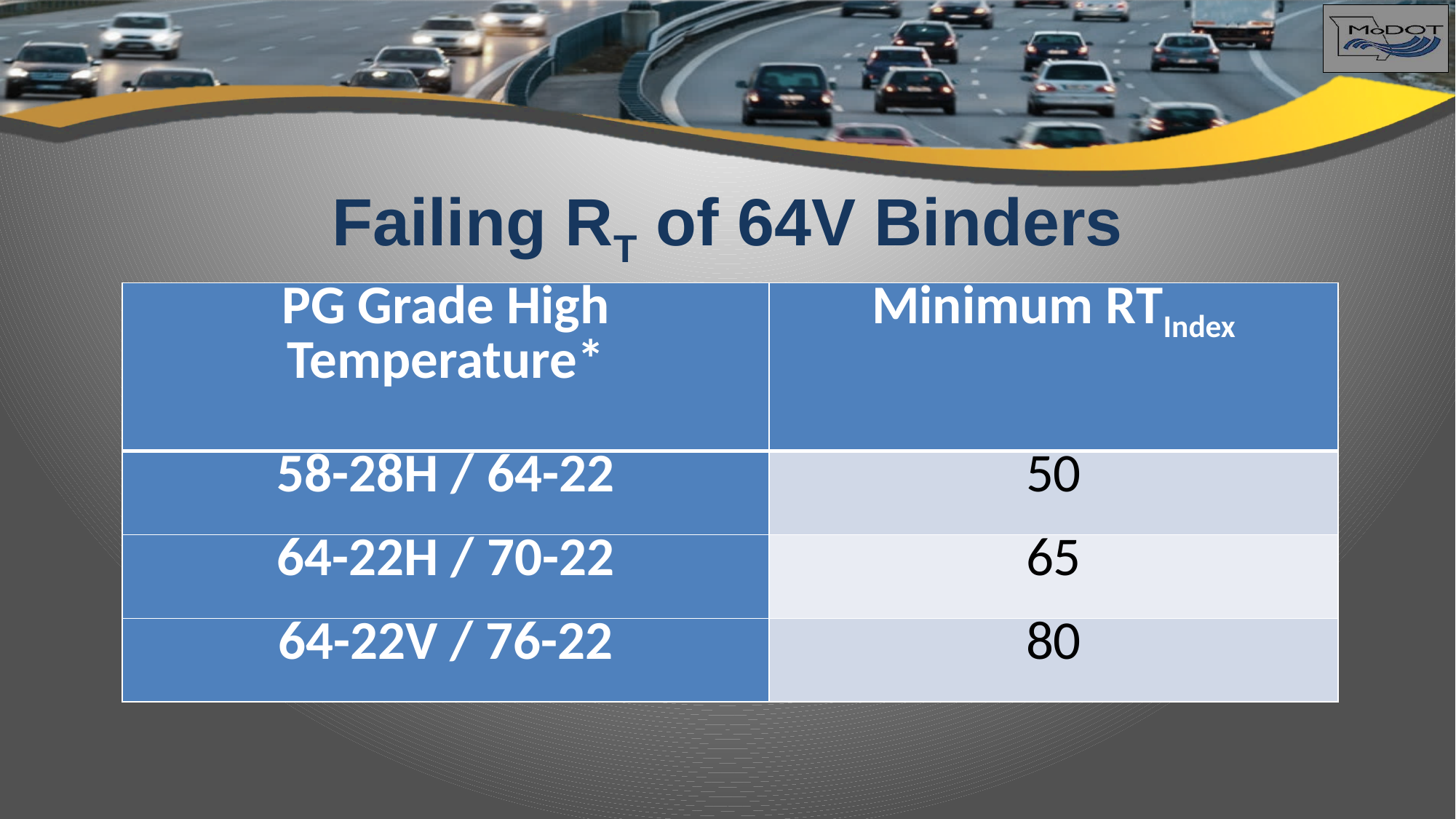

# Failing RT of 64V Binders
| PG Grade High Temperature\* | Minimum RTIndex |
| --- | --- |
| 58-28H / 64-22 | 50 |
| 64-22H / 70-22 | 65 |
| 64-22V / 76-22 | 80 |